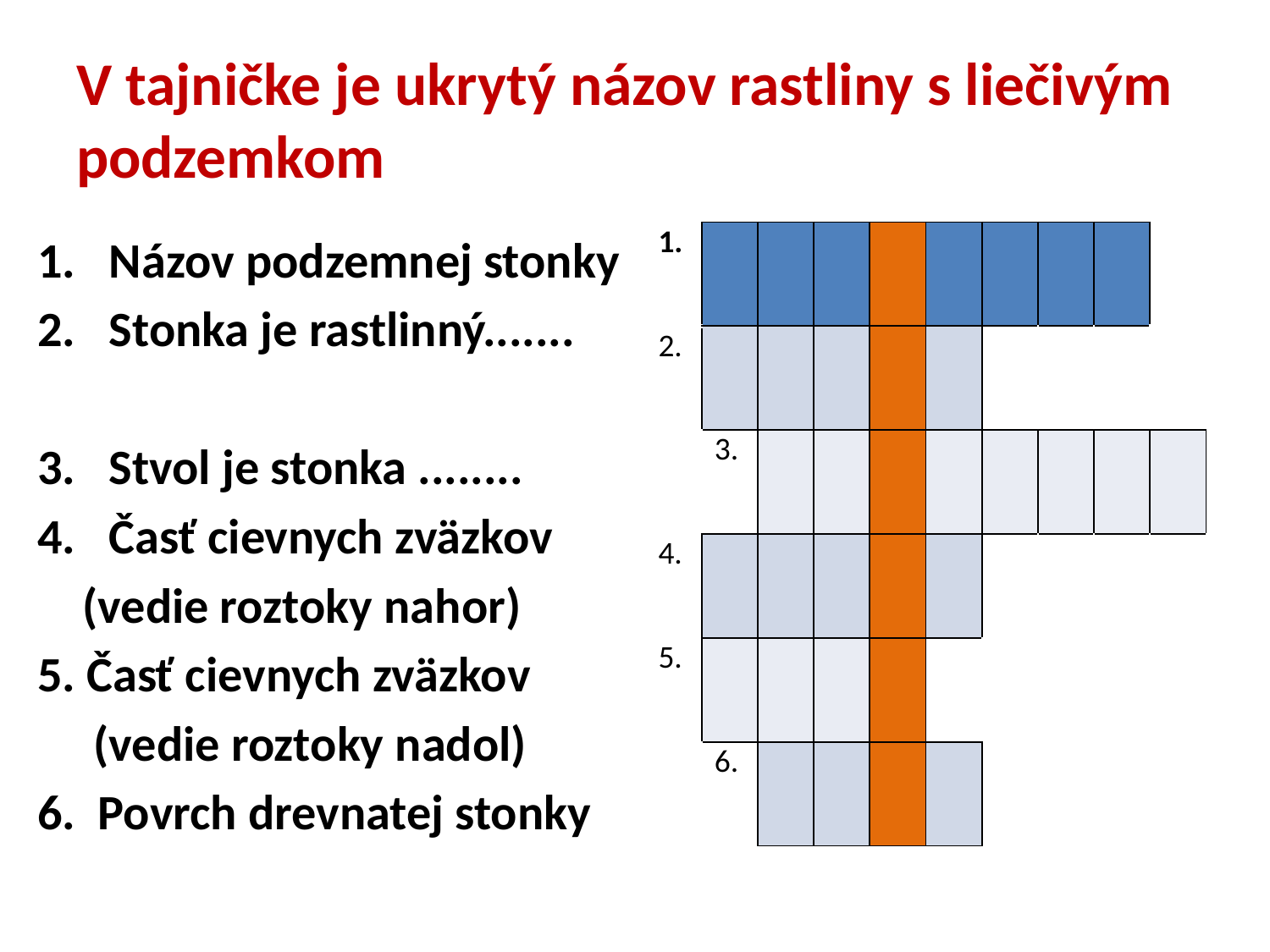

# V tajničke je ukrytý názov rastliny s liečivým podzemkom
Názov podzemnej stonky
Stonka je rastlinný.......

Stvol je stonka ........
Časť cievnych zväzkov
    (vedie roztoky nahor)
5. Časť cievnych zväzkov
     (vedie roztoky nadol)
6.  Povrch drevnatej stonky
| 1. |  |  |  |  |  |  |  |  |  |
| --- | --- | --- | --- | --- | --- | --- | --- | --- | --- |
| 2. |  |  |  |  |  |  |  |  |  |
|  | 3. |  |  |  |  |  |  |  |  |
| 4. |  |  |  |  |  |  |  |  |  |
| 5. |  |  |  |  |  |  |  |  |  |
|  | 6. |  |  |  |  |  |  |  |  |